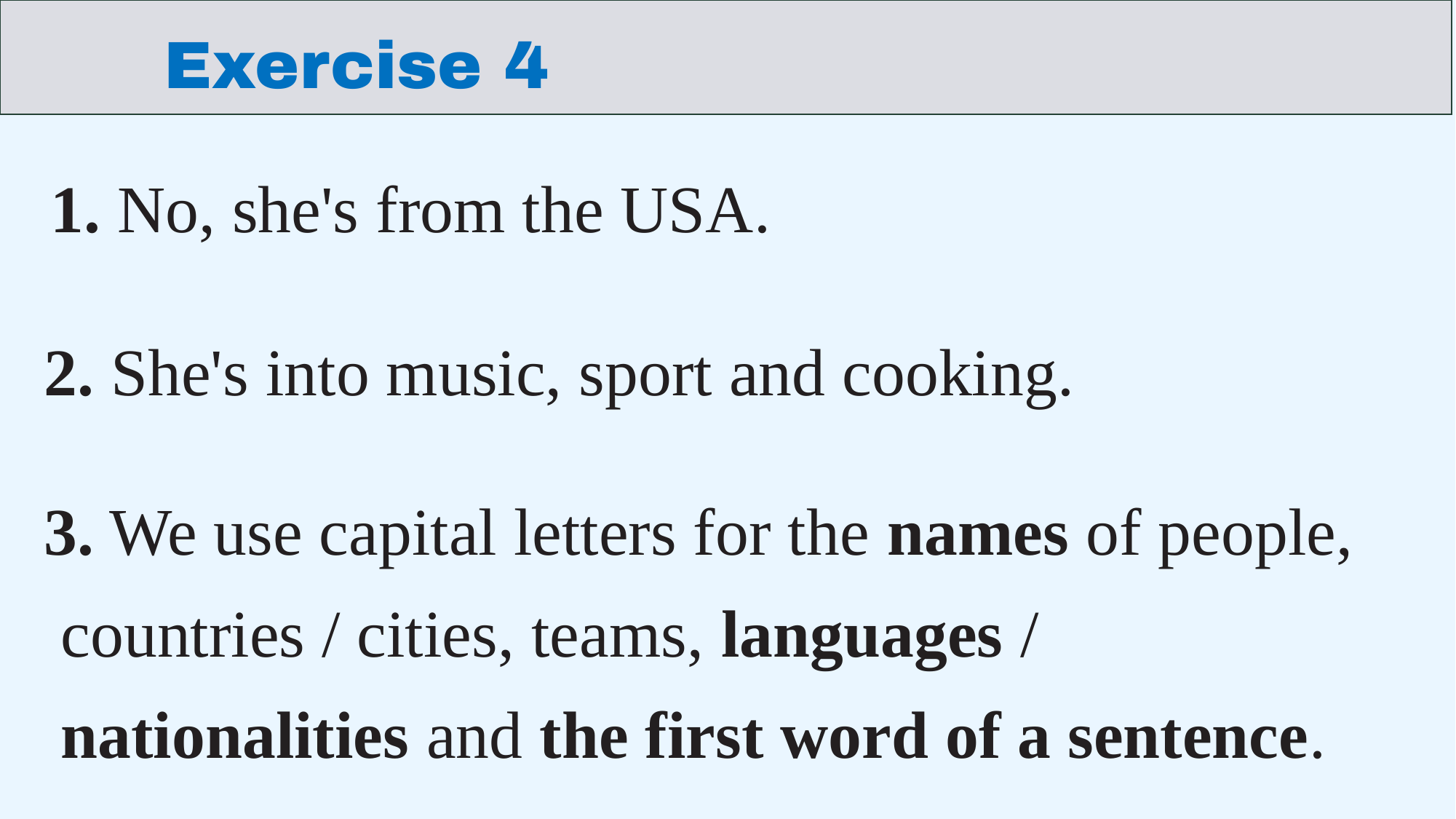

Exercise 4
1. No, she's from the USA.
2. She's into music, sport and cooking.
3. We use capital letters for the names of people, countries / cities, teams, languages / nationalities and the first word of a sentence.